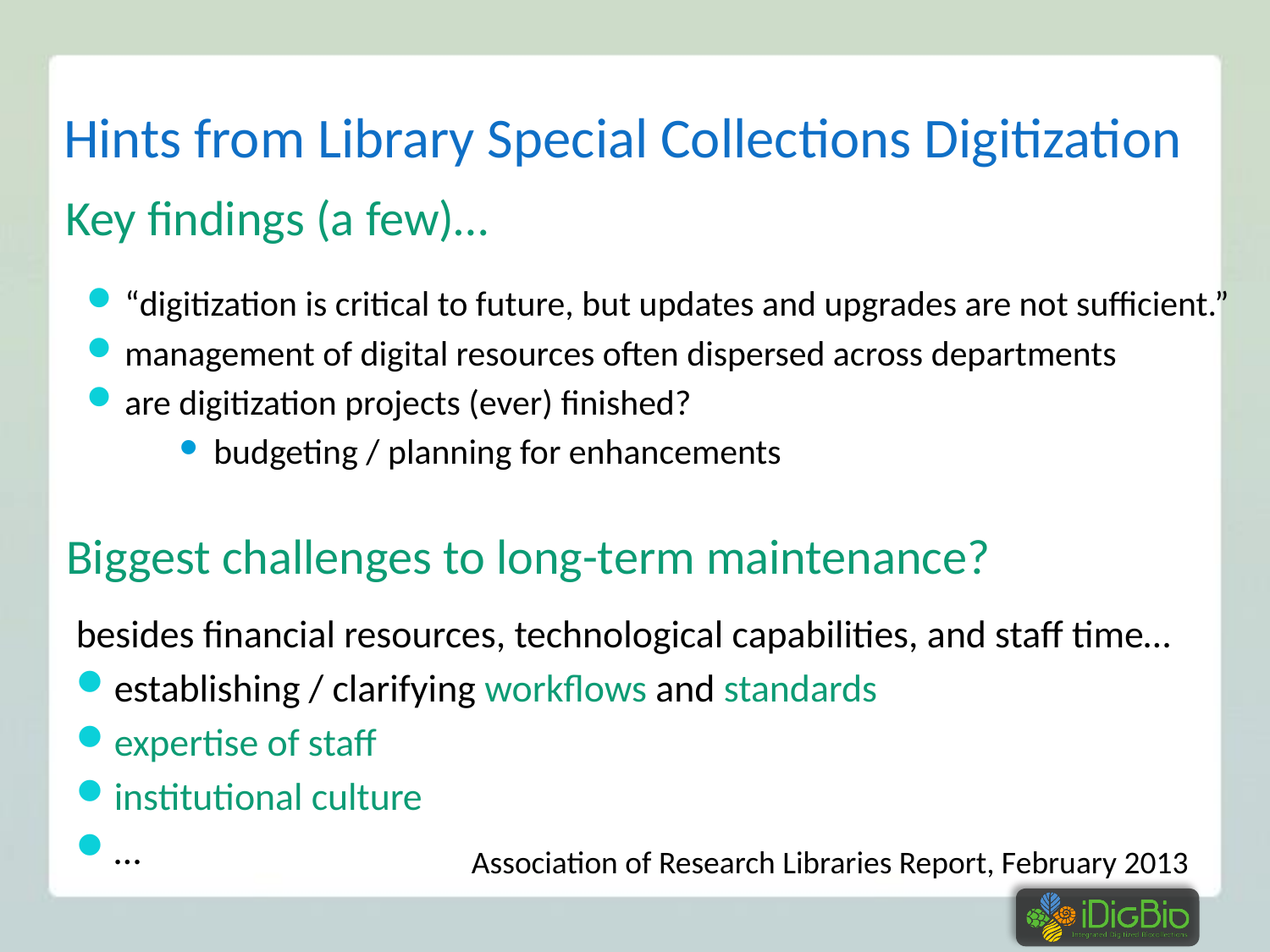

# Hints from Library Special Collections Digitization
Key findings (a few)…
“digitization is critical to future, but updates and upgrades are not sufficient.”
management of digital resources often dispersed across departments
are digitization projects (ever) finished?
budgeting / planning for enhancements
Biggest challenges to long-term maintenance?
besides financial resources, technological capabilities, and staff time…
establishing / clarifying workflows and standards
expertise of staff
institutional culture
…
Association of Research Libraries Report, February 2013